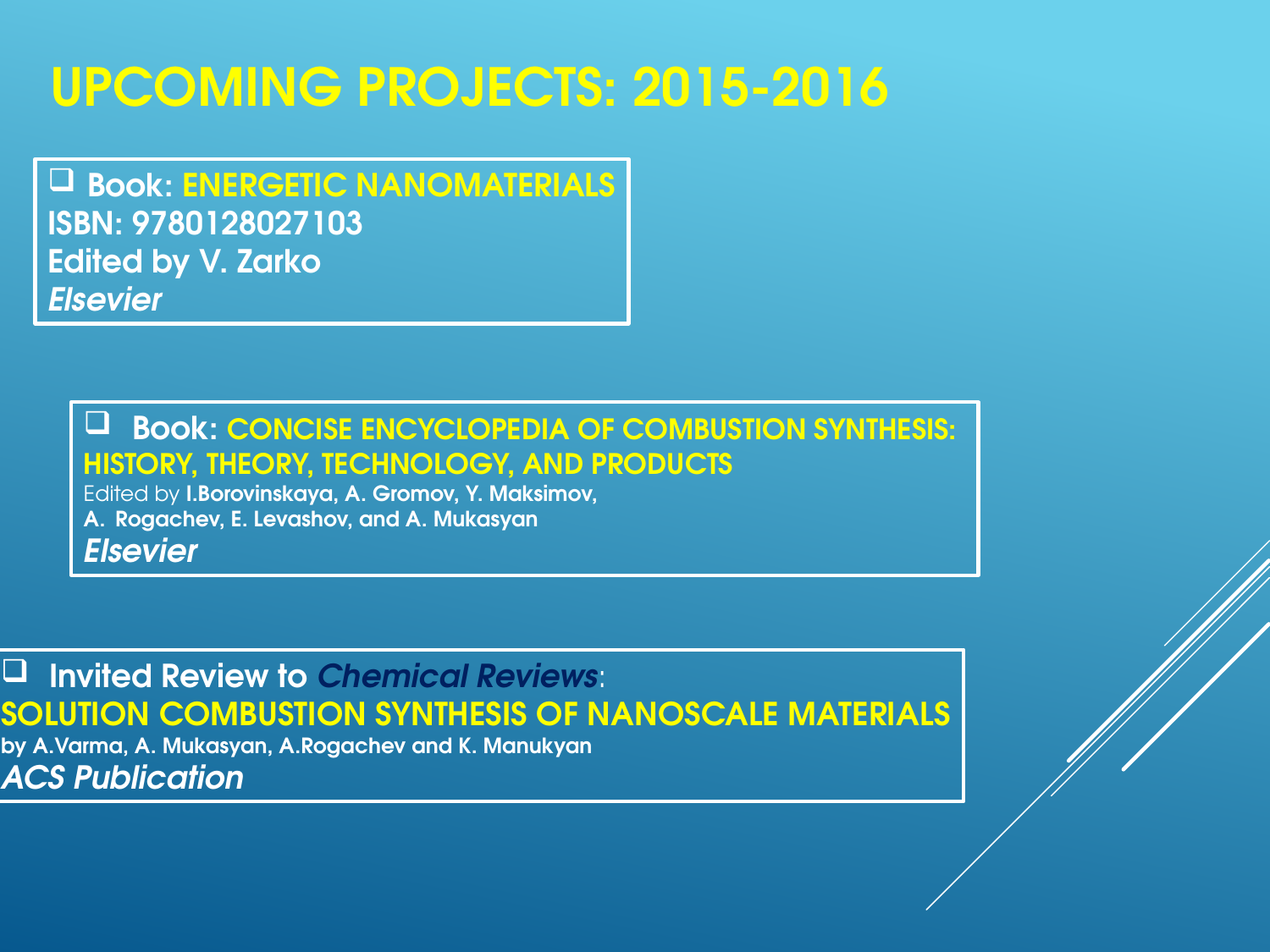

# Upcoming PROJECTS: 2015-2016
Book: Energetic Nanomaterials
ISBN: 9780128027103
Edited by V. Zarko
Elsevier
 Book: CONCISE ENCYCLOPEDIA OF COMBUSTION SYNTHESIS:
HISTORY, THEORY, TECHNOLOGY, AND PRODUCTS
Edited by I.Borovinskaya, A. Gromov, Y. Maksimov,
Rogachev, E. Levashov, and A. Mukasyan
Elsevier
 Invited Review to Chemical Reviews:
Solution Combustion Synthesis of Nanoscale Materials
by A.Varma, A. Mukasyan, A.Rogachev and K. Manukyan
ACS Publication